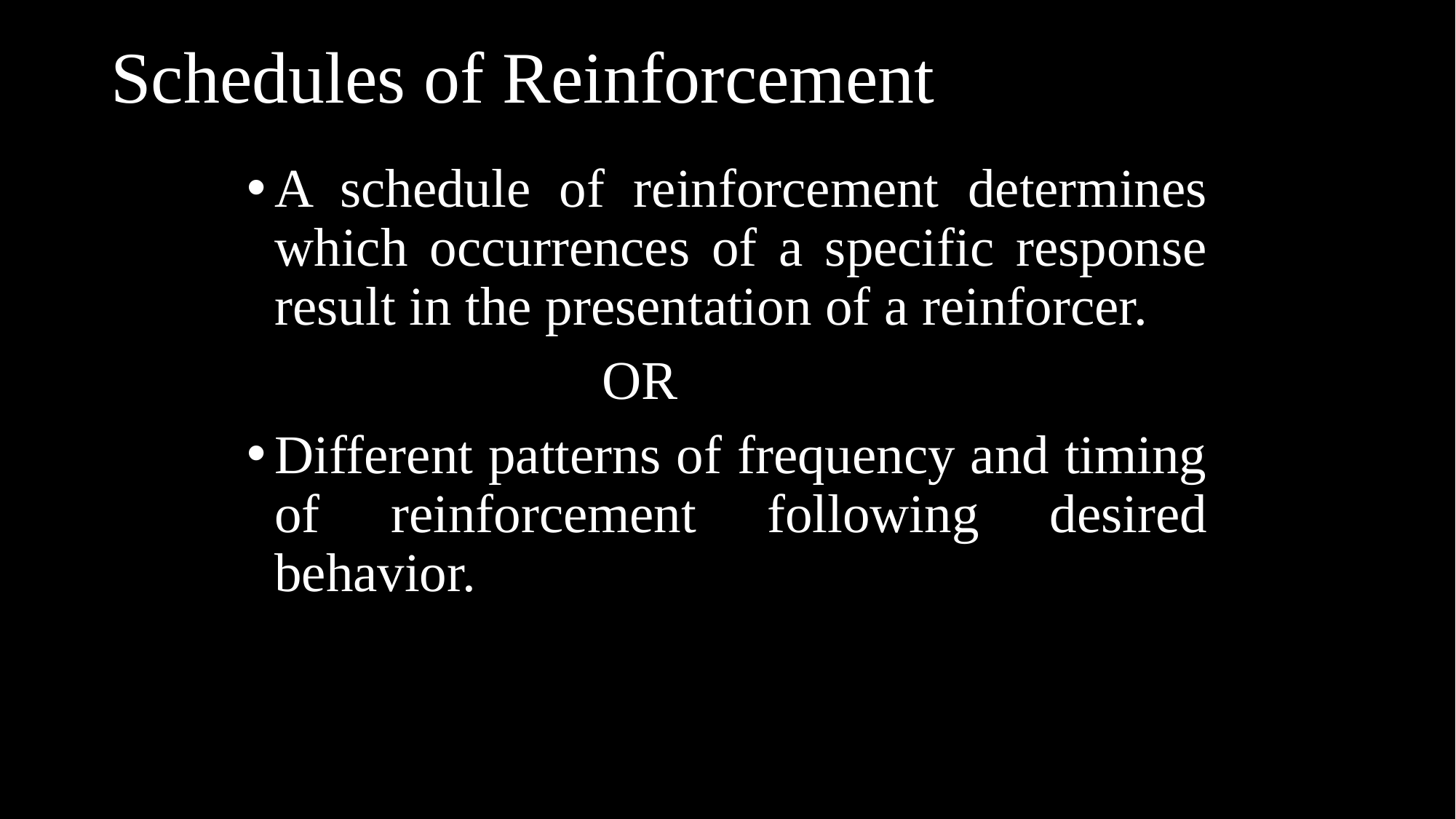

# Schedules of Reinforcement
A schedule of reinforcement determines which occurrences of a specific response result in the presentation of a reinforcer.
				OR
Different patterns of frequency and timing of reinforcement following desired behavior.